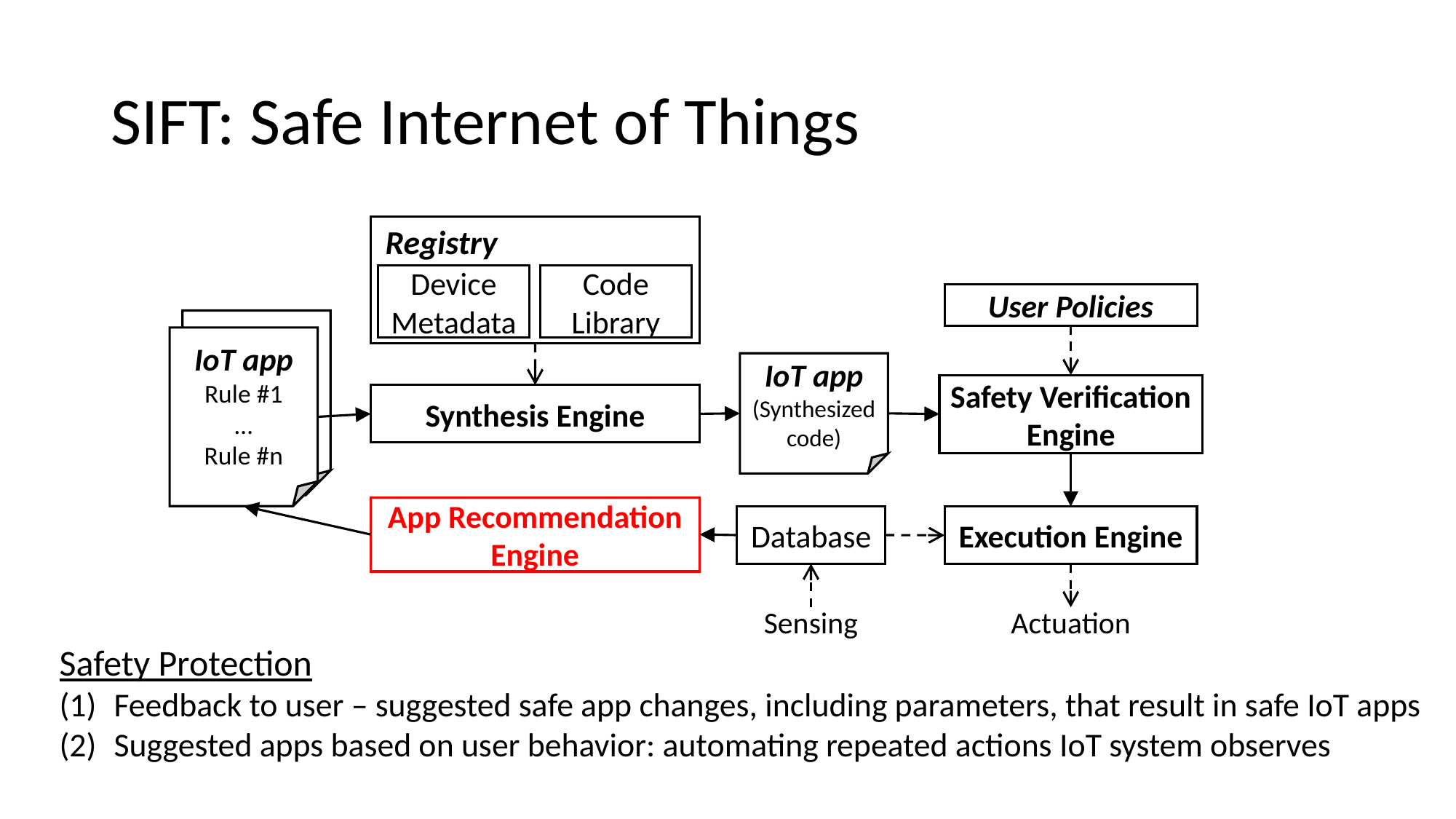

# SIFT: Safe Internet of Things

Registry
Device Metadata
Code Library
User Policies

IoT app
Rule #1
…
Rule #n
IoT app
(Synthesized code)
Safety Verification Engine
Synthesis Engine
App Recommendation Engine
Database
Execution Engine
Sensing
Actuation
Safety Protection
Feedback to user – suggested safe app changes, including parameters, that result in safe IoT apps
Suggested apps based on user behavior: automating repeated actions IoT system observes